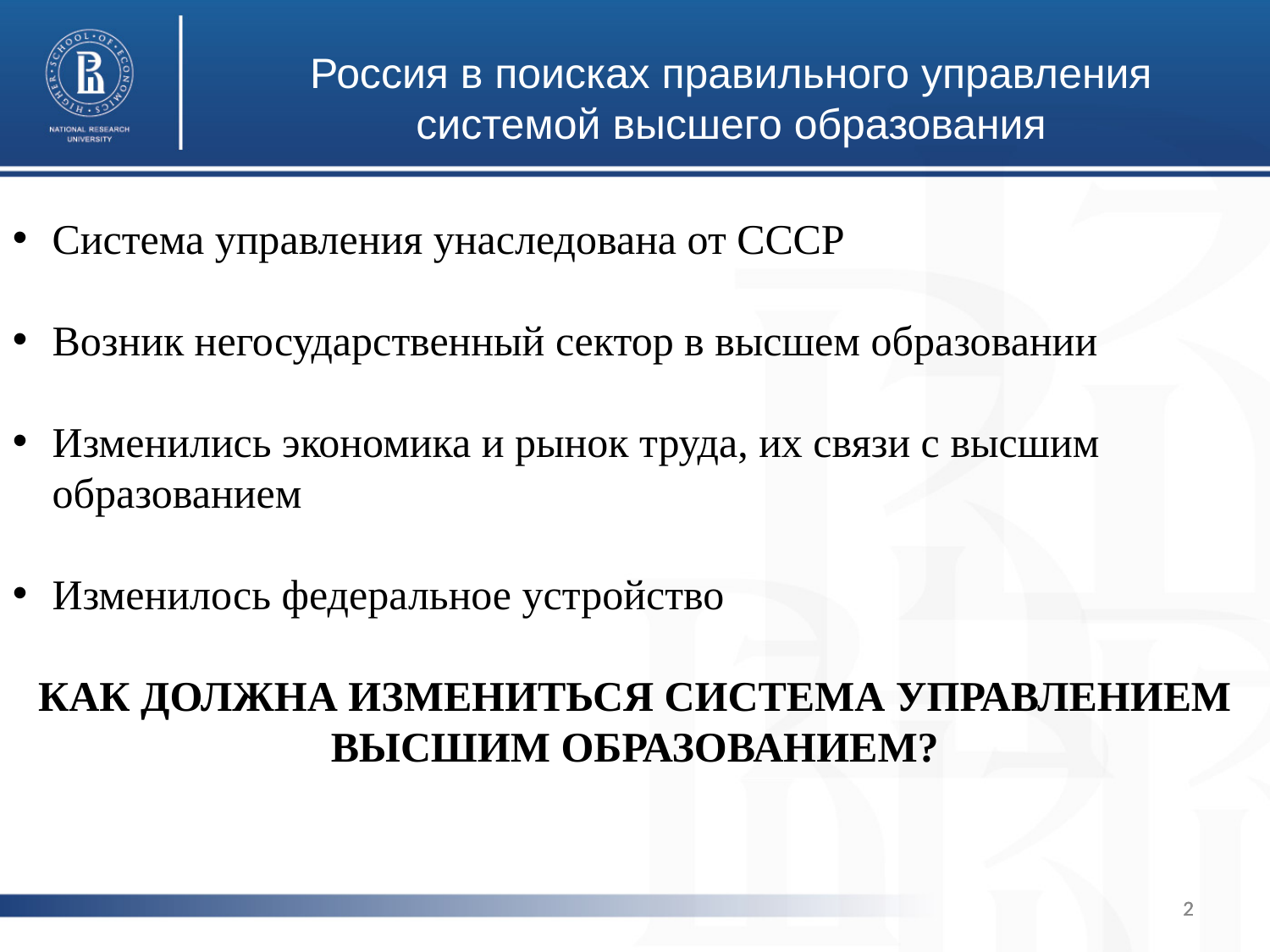

Россия в поисках правильного управления системой высшего образования
Система управления унаследована от СССР

Возник негосударственный сектор в высшем образовании

Изменились экономика и рынок труда, их связи с высшим образованием

Изменилось федеральное устройство

КАК ДОЛЖНА ИЗМЕНИТЬСЯ СИСТЕМА УПРАВЛЕНИЕМ ВЫСШИМ ОБРАЗОВАНИЕМ?

2
2
2